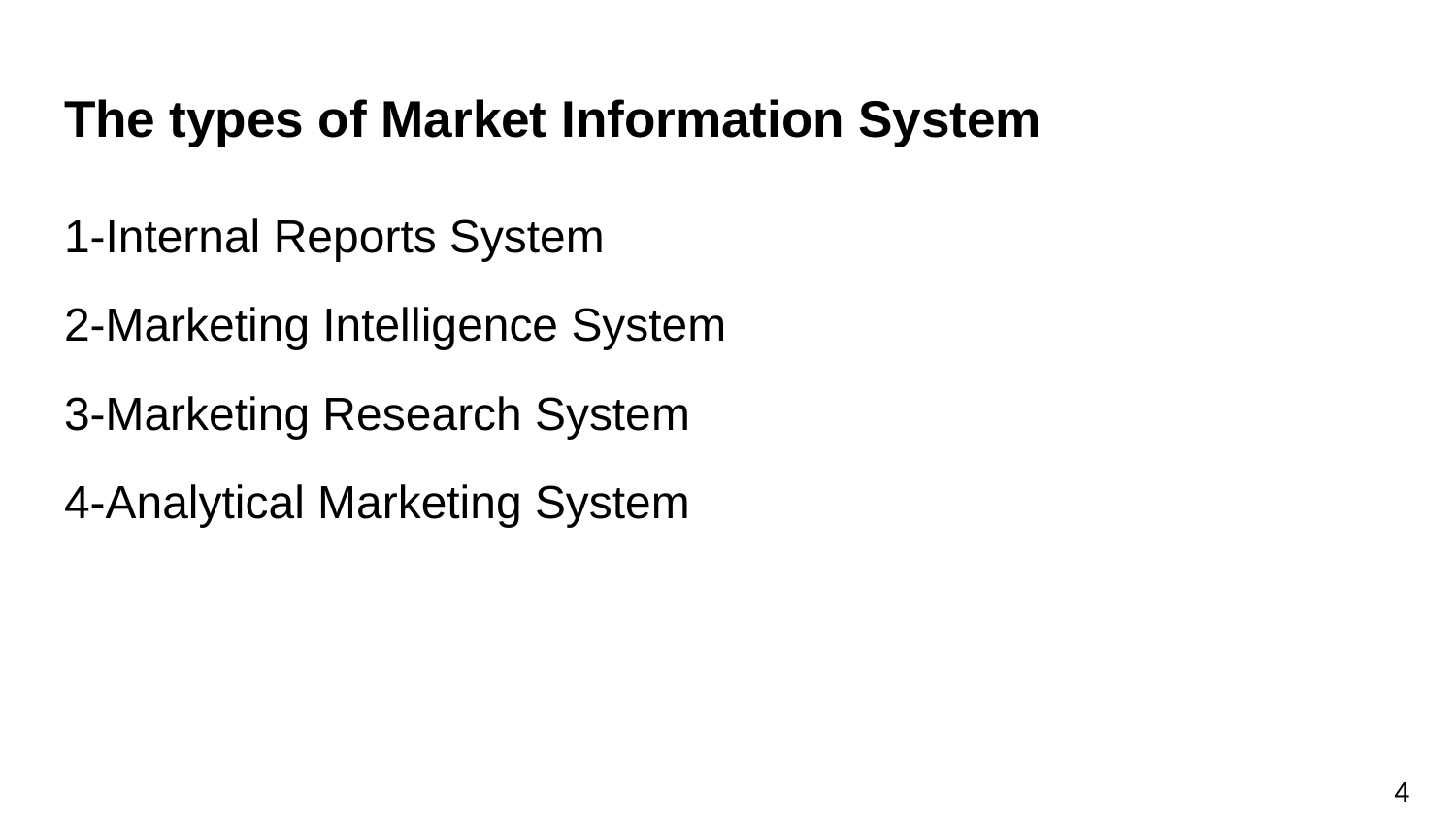

# The types of Market Information System
1-Internal Reports System
2-Marketing Intelligence System
3-Marketing Research System
4-Analytical Marketing System
4